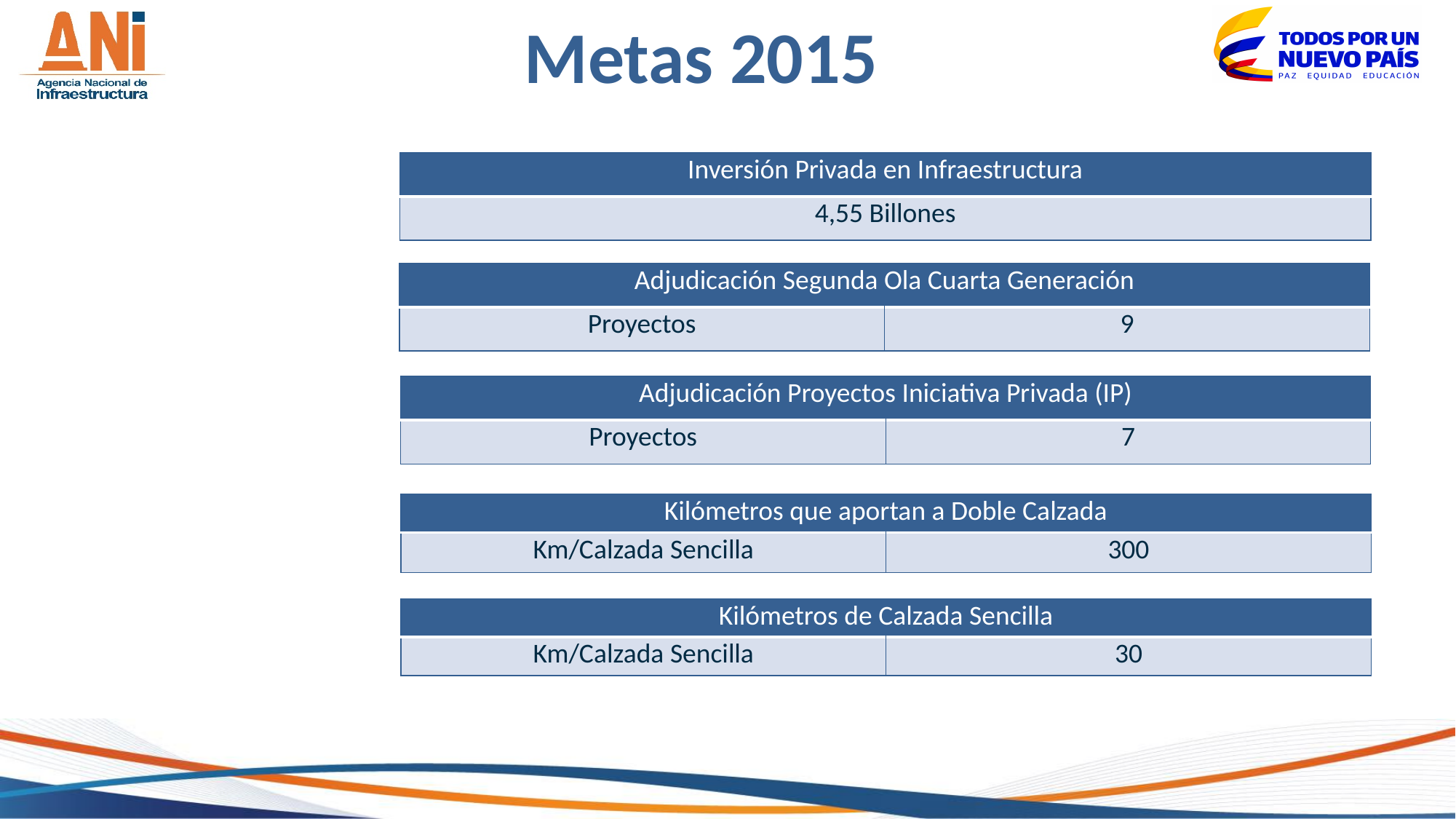

Metas 2015
| Inversión Privada en Infraestructura |
| --- |
| 4,55 Billones |
| Adjudicación Segunda Ola Cuarta Generación |  |
| --- | --- |
| Proyectos | 9 |
| Adjudicación Proyectos Iniciativa Privada (IP) |  |
| --- | --- |
| Proyectos | 7 |
| Kilómetros que aportan a Doble Calzada |  |
| --- | --- |
| Km/Calzada Sencilla | 300 |
| Kilómetros de Calzada Sencilla |  |
| --- | --- |
| Km/Calzada Sencilla | 30 |